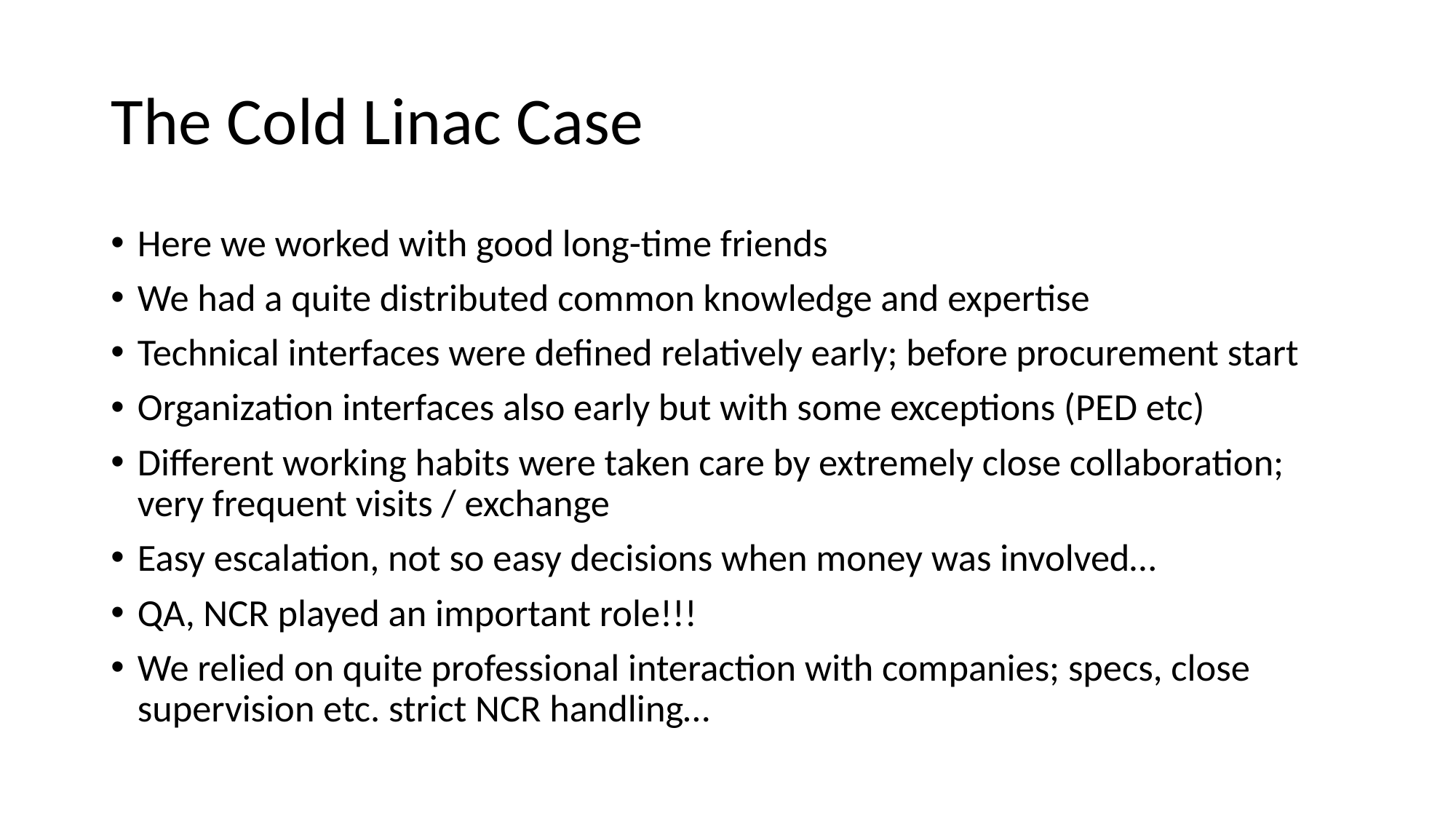

# The Cold Linac Case
Here we worked with good long-time friends
We had a quite distributed common knowledge and expertise
Technical interfaces were defined relatively early; before procurement start
Organization interfaces also early but with some exceptions (PED etc)
Different working habits were taken care by extremely close collaboration; very frequent visits / exchange
Easy escalation, not so easy decisions when money was involved…
QA, NCR played an important role!!!
We relied on quite professional interaction with companies; specs, close supervision etc. strict NCR handling…